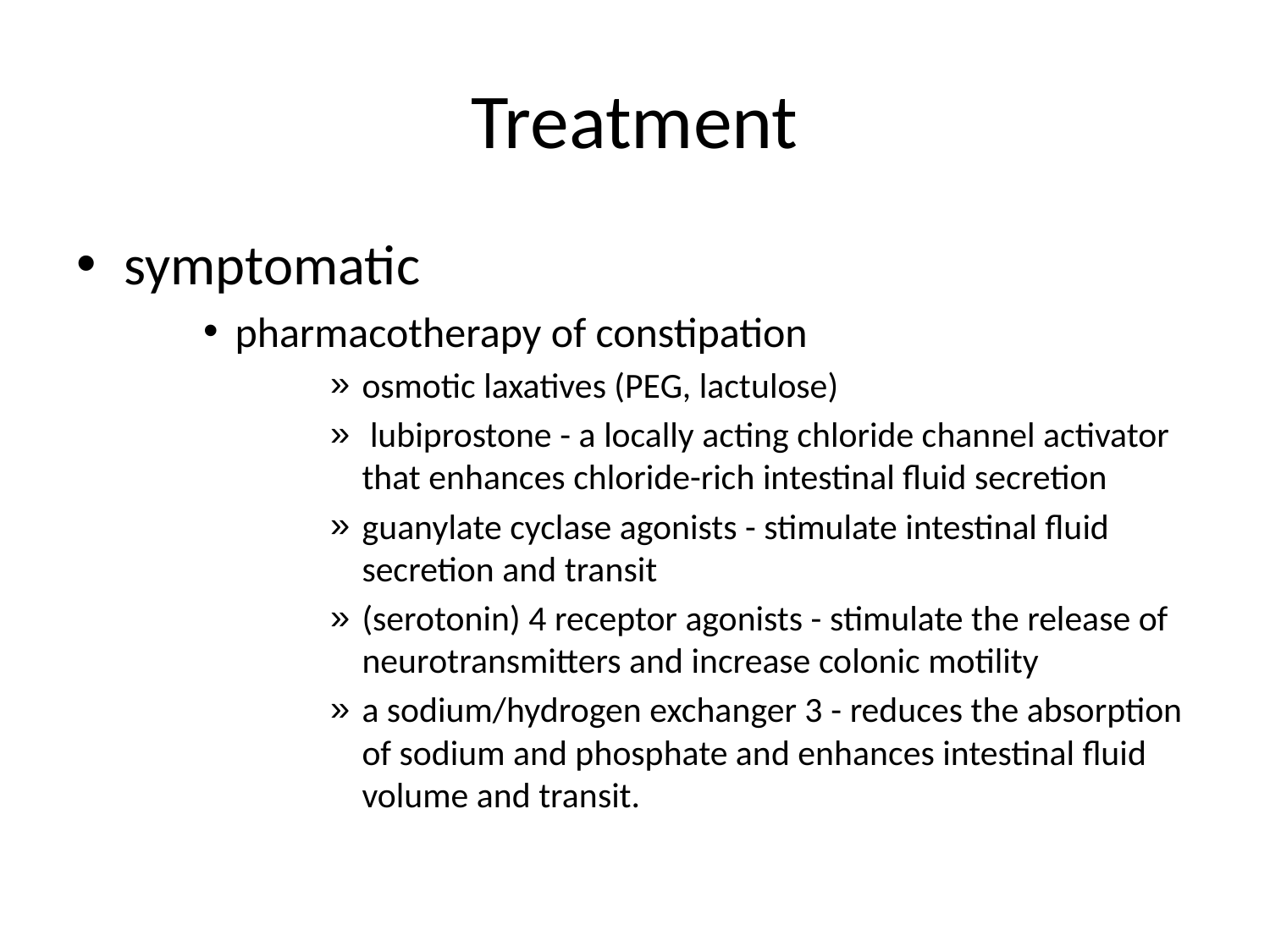

# Treatment
symptomatic
pharmacotherapy of constipation
osmotic laxatives (PEG, lactulose)
 lubiprostone - a locally acting chloride channel activator that enhances chloride-rich intestinal fluid secretion
guanylate cyclase agonists - stimulate intestinal fluid secretion and transit
(serotonin) 4 receptor agonists - stimulate the release of neurotransmitters and increase colonic motility
a sodium/hydrogen exchanger 3 - reduces the absorption of sodium and phosphate and enhances intestinal fluid volume and transit.